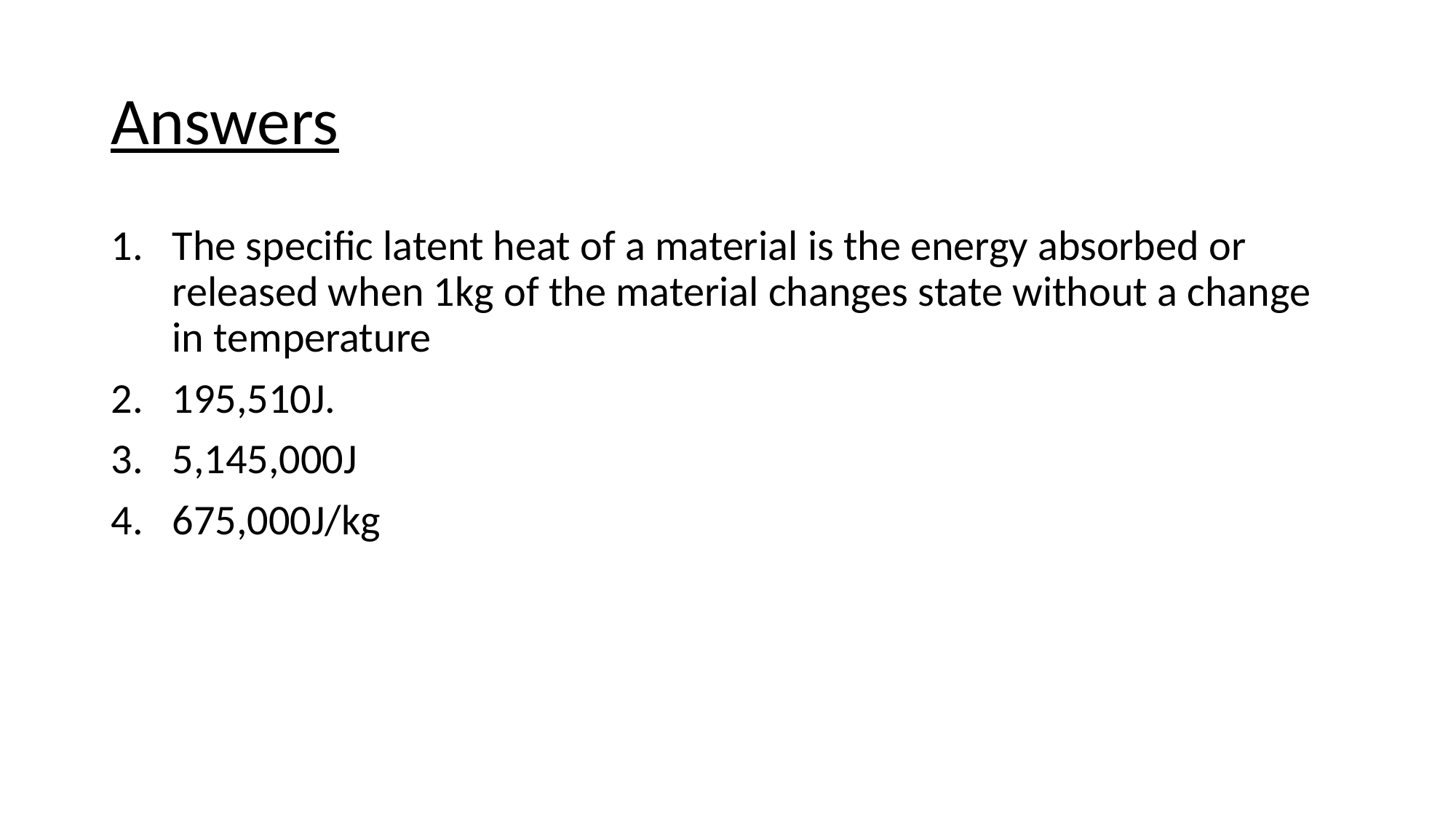

# Answers
The specific latent heat of a material is the energy absorbed or released when 1kg of the material changes state without a change in temperature
195,510J.
5,145,000J
675,000J/kg